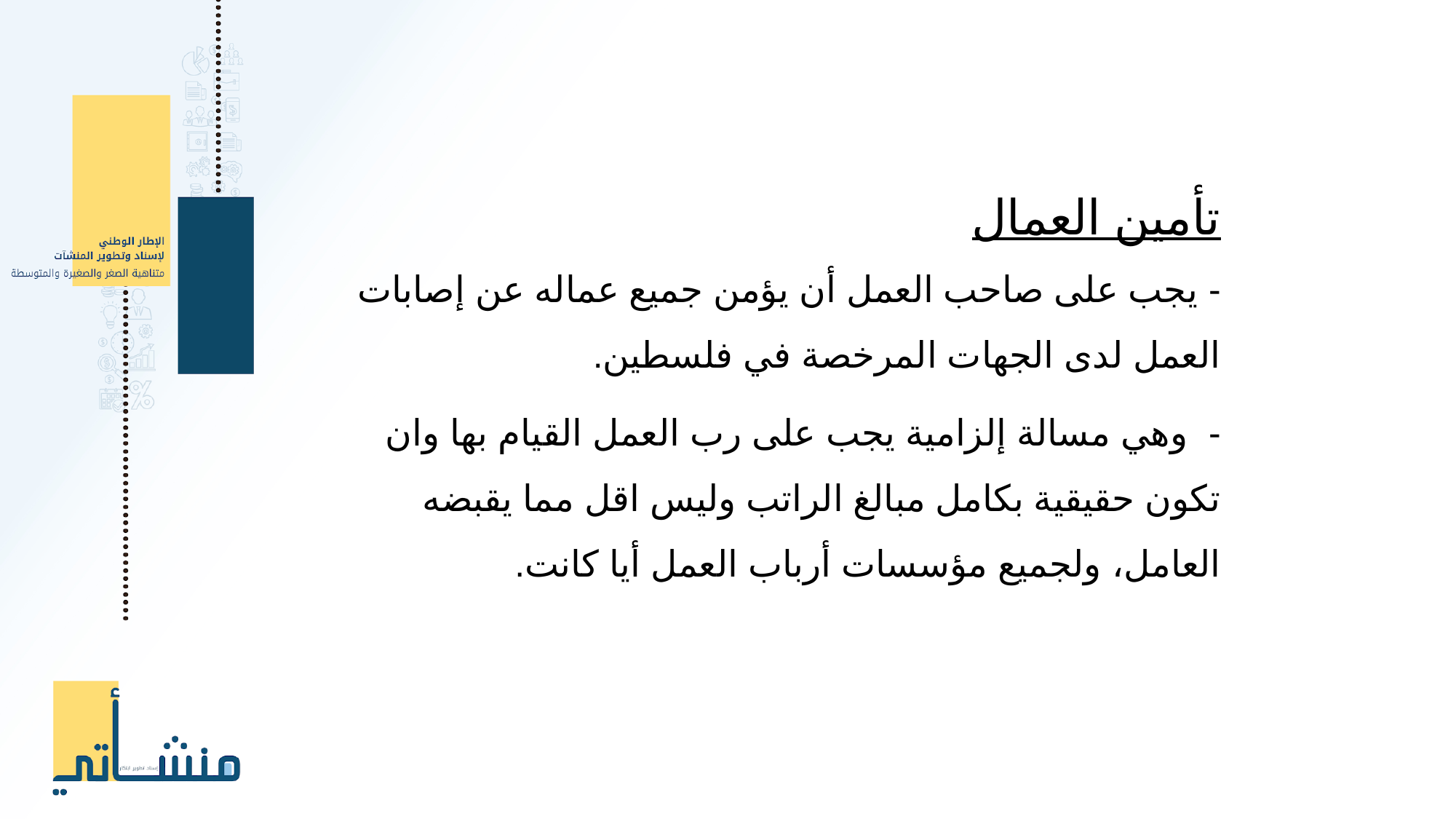

تأمين العمال
- يجب على صاحب العمل أن يؤمن جميع عماله عن إصابات العمل لدى الجهات المرخصة في فلسطين.
-  وهي مسالة إلزامية يجب على رب العمل القيام بها وان تكون حقيقية بكامل مبالغ الراتب وليس اقل مما يقبضه العامل، ولجميع مؤسسات أرباب العمل أيا كانت.